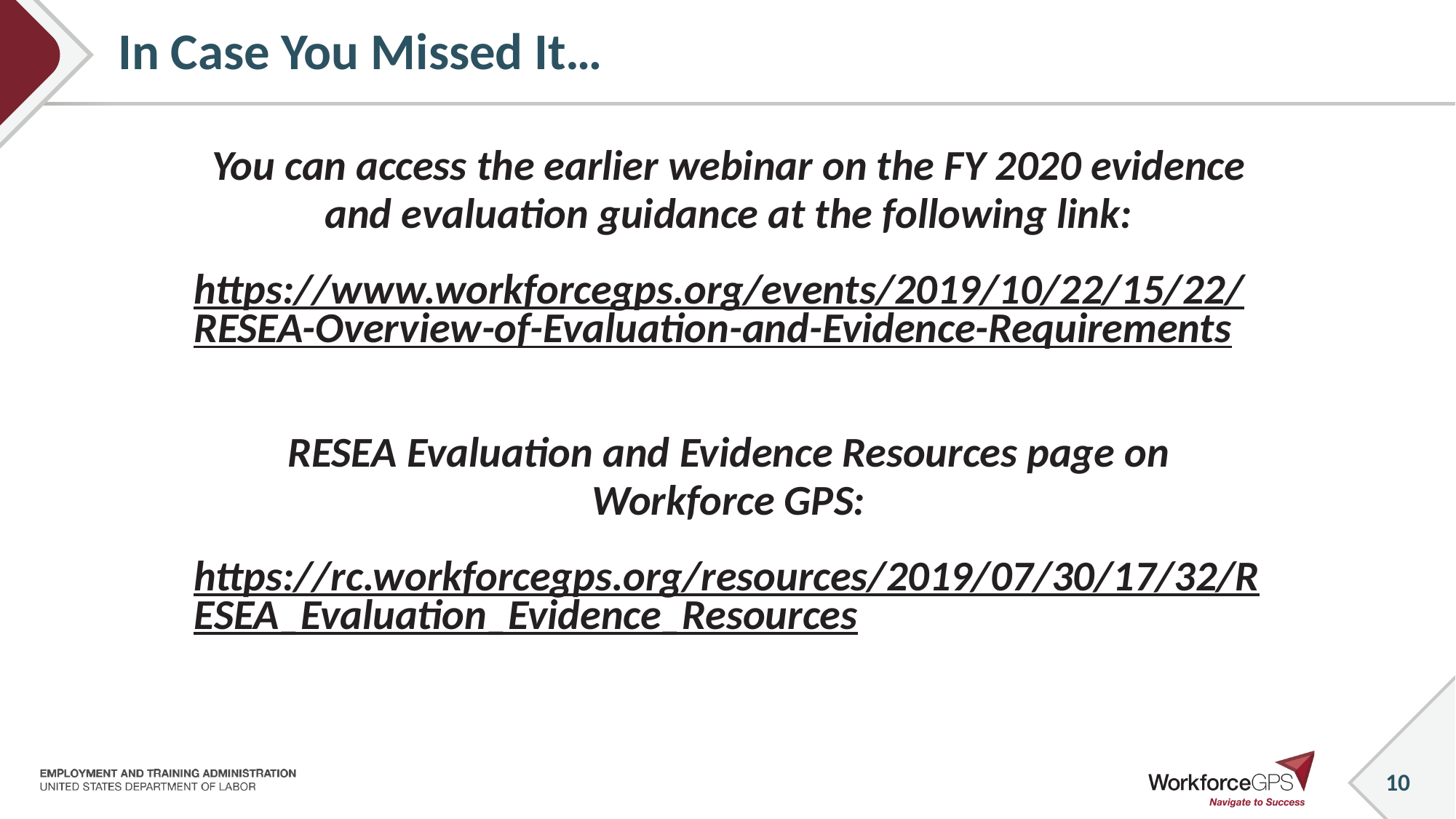

# In Case You Missed It…
You can access the earlier webinar on the FY 2020 evidence and evaluation guidance at the following link:
https://www.workforcegps.org/events/2019/10/22/15/22/RESEA-Overview-of-Evaluation-and-Evidence-Requirements
RESEA Evaluation and Evidence Resources page on Workforce GPS:
https://rc.workforcegps.org/resources/2019/07/30/17/32/RESEA_Evaluation_Evidence_Resources

10